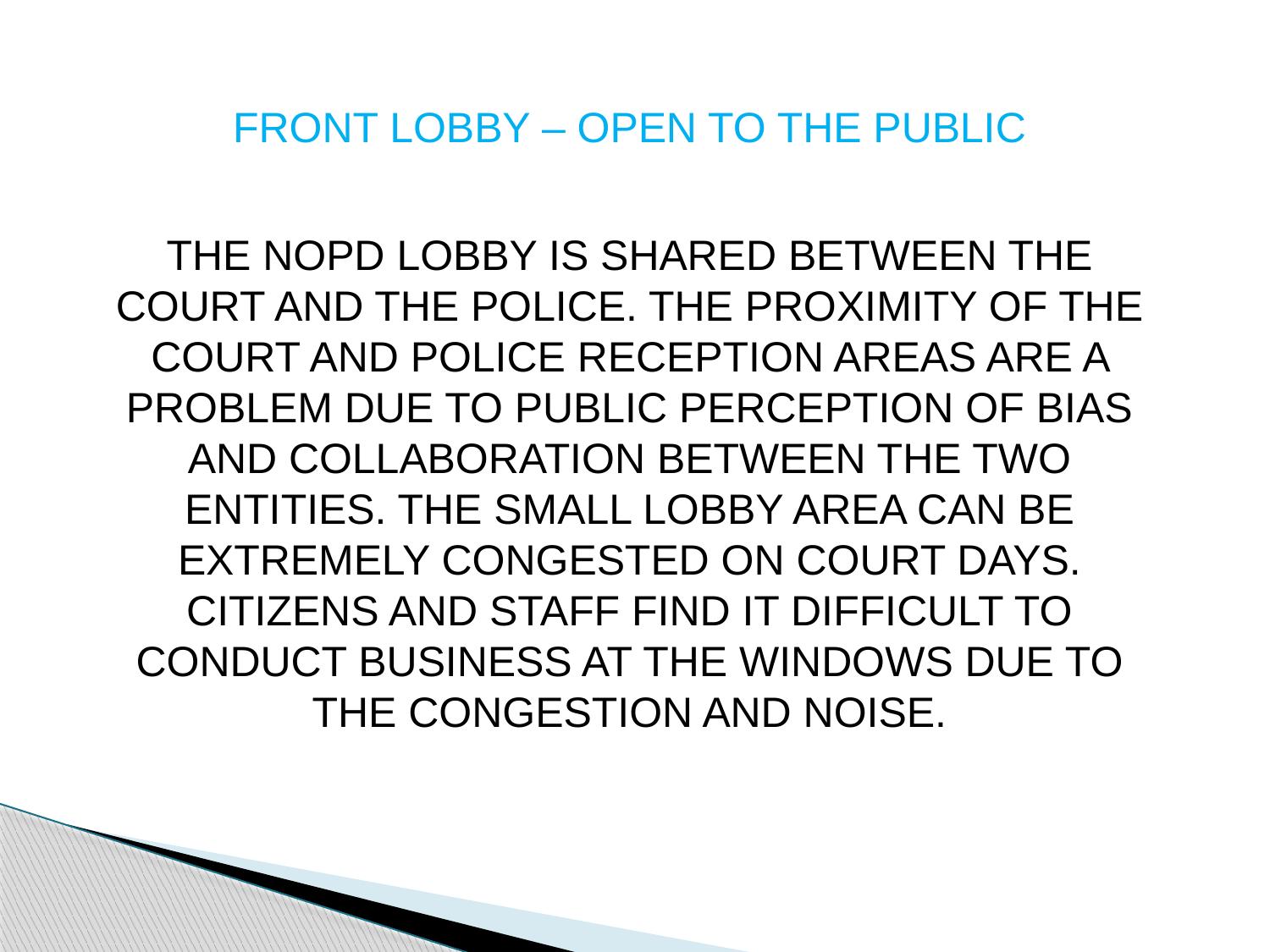

FRONT LOBBY – OPEN TO THE PUBLIC
THE NOPD LOBBY IS SHARED BETWEEN THE COURT AND THE POLICE. THE PROXIMITY OF THE COURT AND POLICE RECEPTION AREAS ARE A PROBLEM DUE TO PUBLIC PERCEPTION OF BIAS AND COLLABORATION BETWEEN THE TWO ENTITIES. THE SMALL LOBBY AREA CAN BE EXTREMELY CONGESTED ON COURT DAYS. CITIZENS AND STAFF FIND IT DIFFICULT TO CONDUCT BUSINESS AT THE WINDOWS DUE TO THE CONGESTION AND NOISE.